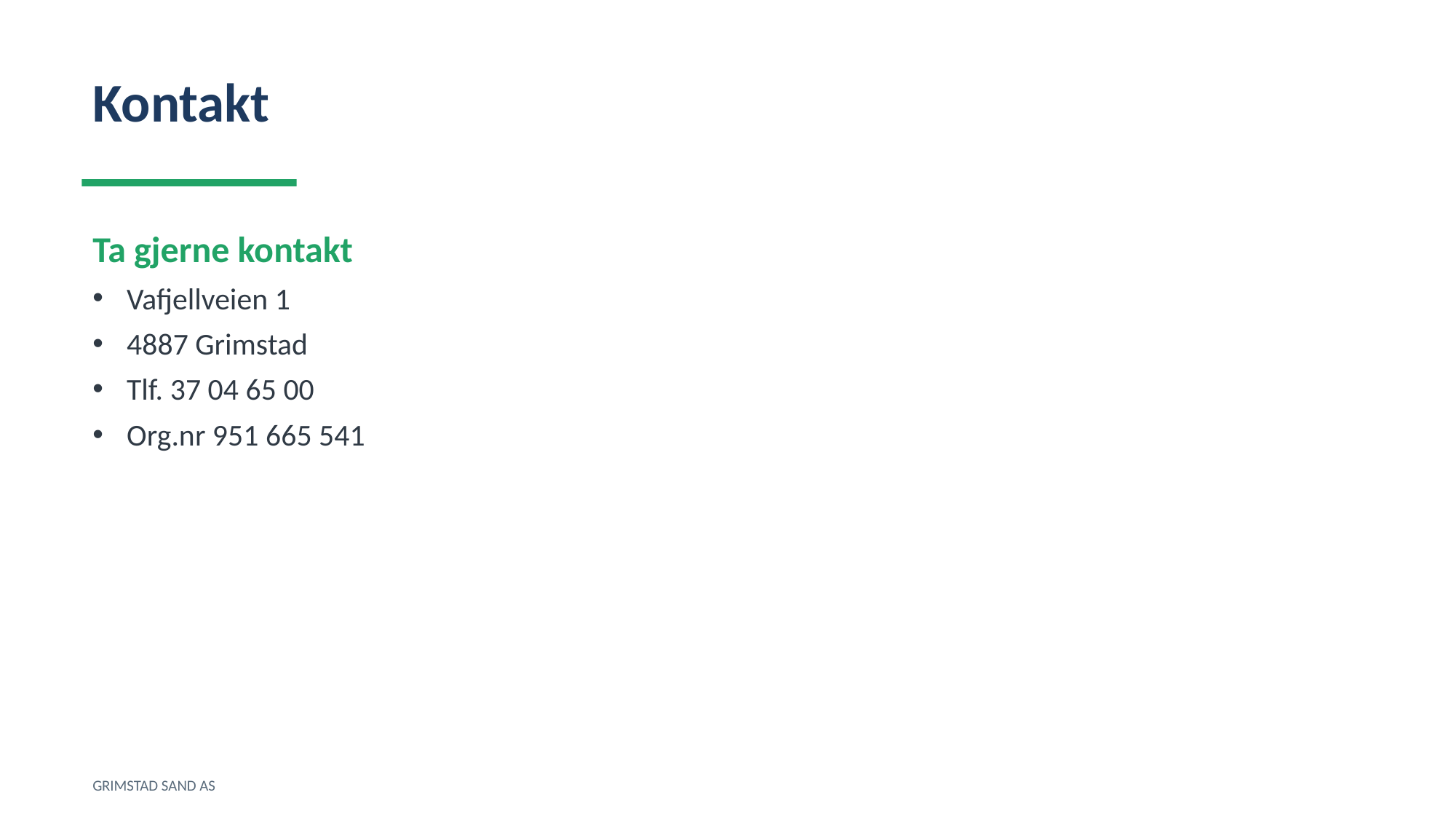

Kontakt

Ta gjerne kontakt
Vafjellveien 1
4887 Grimstad
Tlf. 37 04 65 00
Org.nr 951 665 541
GRIMSTAD SAND AS